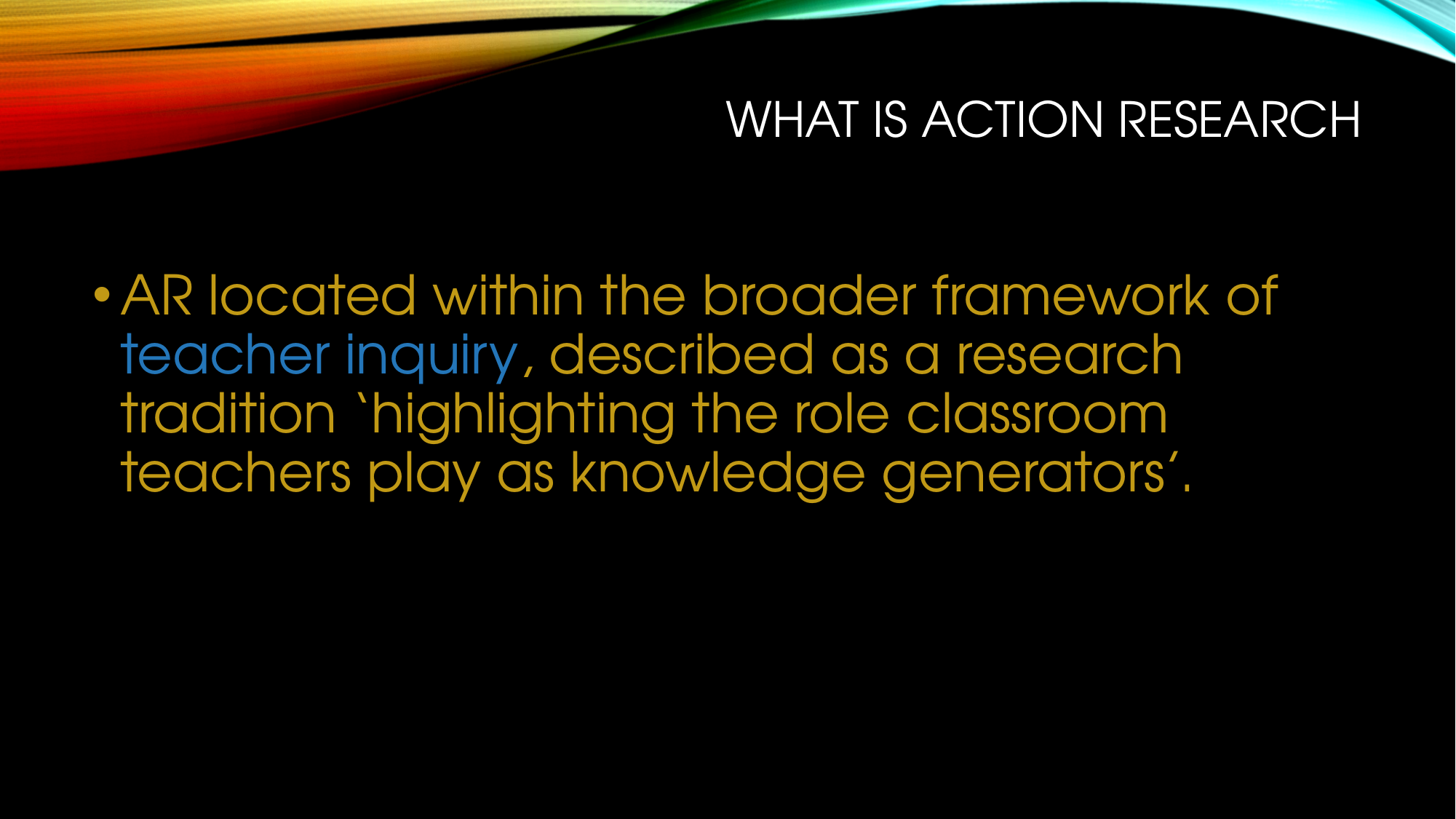

# What is Action research
AR located within the broader framework of teacher inquiry, described as a research tradition ‘highlighting the role classroom teachers play as knowledge generators’.